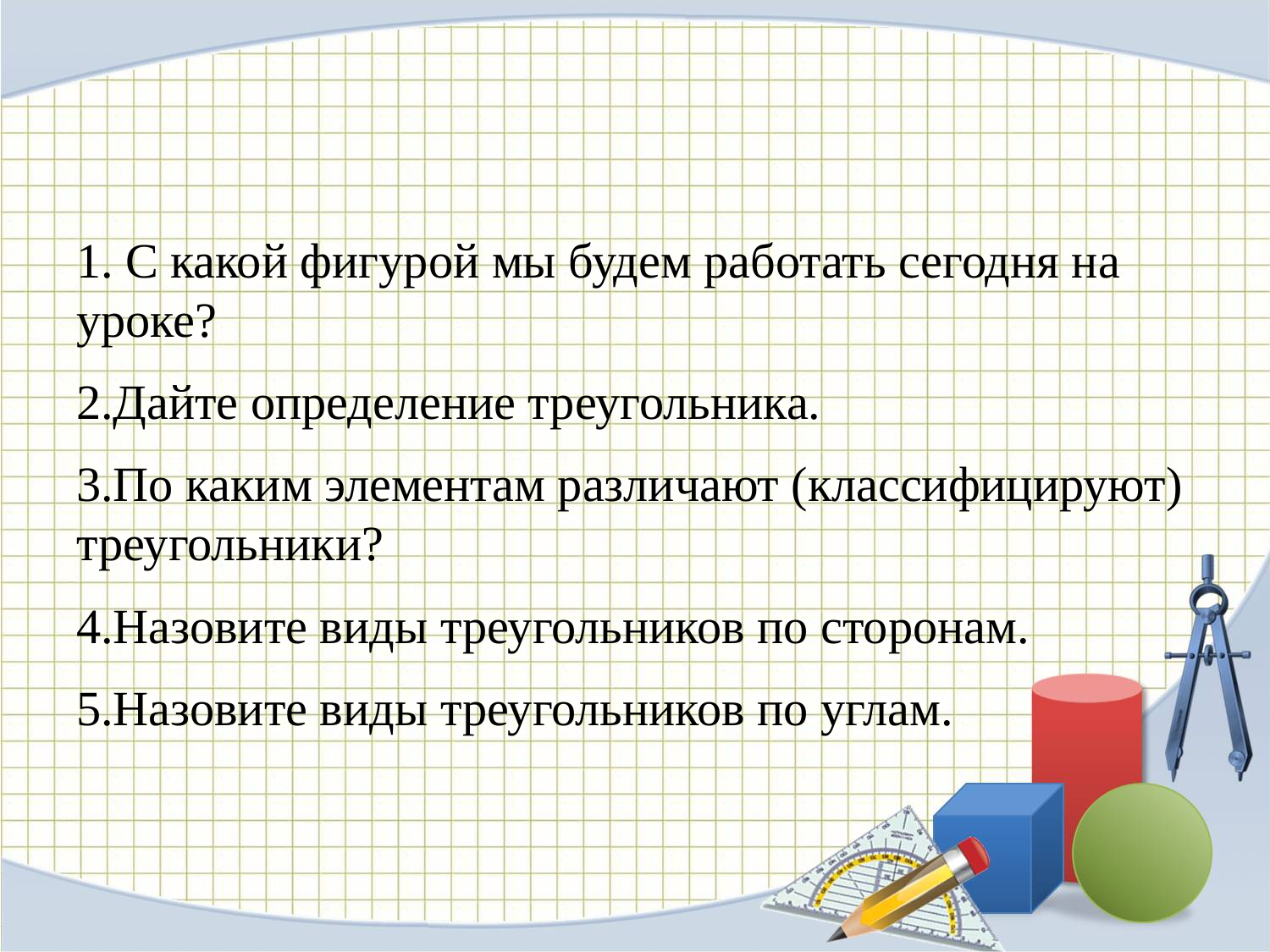

#
1. С какой фигурой мы будем работать сегодня на уроке?
2.Дайте определение треугольника.
3.По каким элементам различают (классифицируют) треугольники?
4.Назовите виды треугольников по сторонам.
5.Назовите виды треугольников по углам.